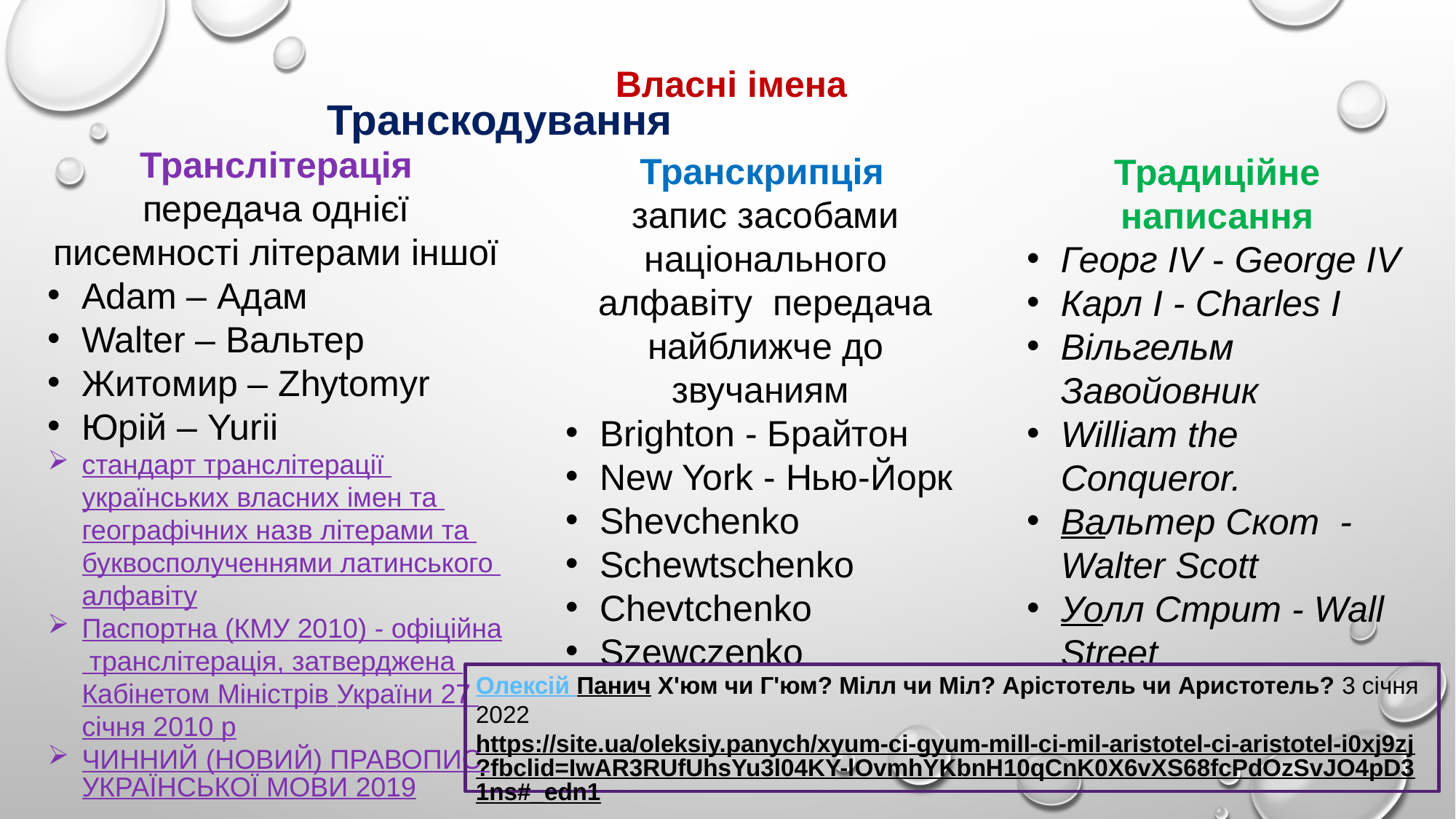

Власні імена
Транскодування
Транслітерація
передача однієї писемності літерами іншої
Adam – Адам
Walter – Вальтер
Житомир – Zhytomyr
Юрій – Yurii
стандарт транслітерації українських власних імен та географічних назв літерами та буквосполученнями латинського алфавіту
Паспортна (КМУ 2010) - офіційна транслітерація, затверджена Кабінетом Міністрів України 27 січня 2010 р
ЧИННИЙ (НОВИЙ) ПРАВОПИС УКРАЇНСЬКОЇ МОВИ 2019

Транскрипція
запис засобами національного алфавіту  передача найближче до звучаниям
Brighton - Брайтон
New York - Нью-Йорк
Shevchenko
Schewtschenko
Chevtchenko
Szewczenko
Традиційне написання
Георг IV - George IV
Карл І - Charles I
Вільгельм Завойовник
William the Conqueror.
Вальтер Скот  - Walter Scott
Уолл Стрит - Wall Street
Олексій Панич Х'юм чи Г'юм? Мілл чи Міл? Арістотель чи Аристотель? 3 січня 2022
https://site.ua/oleksiy.panych/xyum-ci-gyum-mill-ci-mil-aristotel-ci-aristotel-i0xj9zj?fbclid=IwAR3RUfUhsYu3l04KY-lOvmhYKbnH10qCnK0X6vXS68fcPdOzSvJO4pD31ns#_edn1